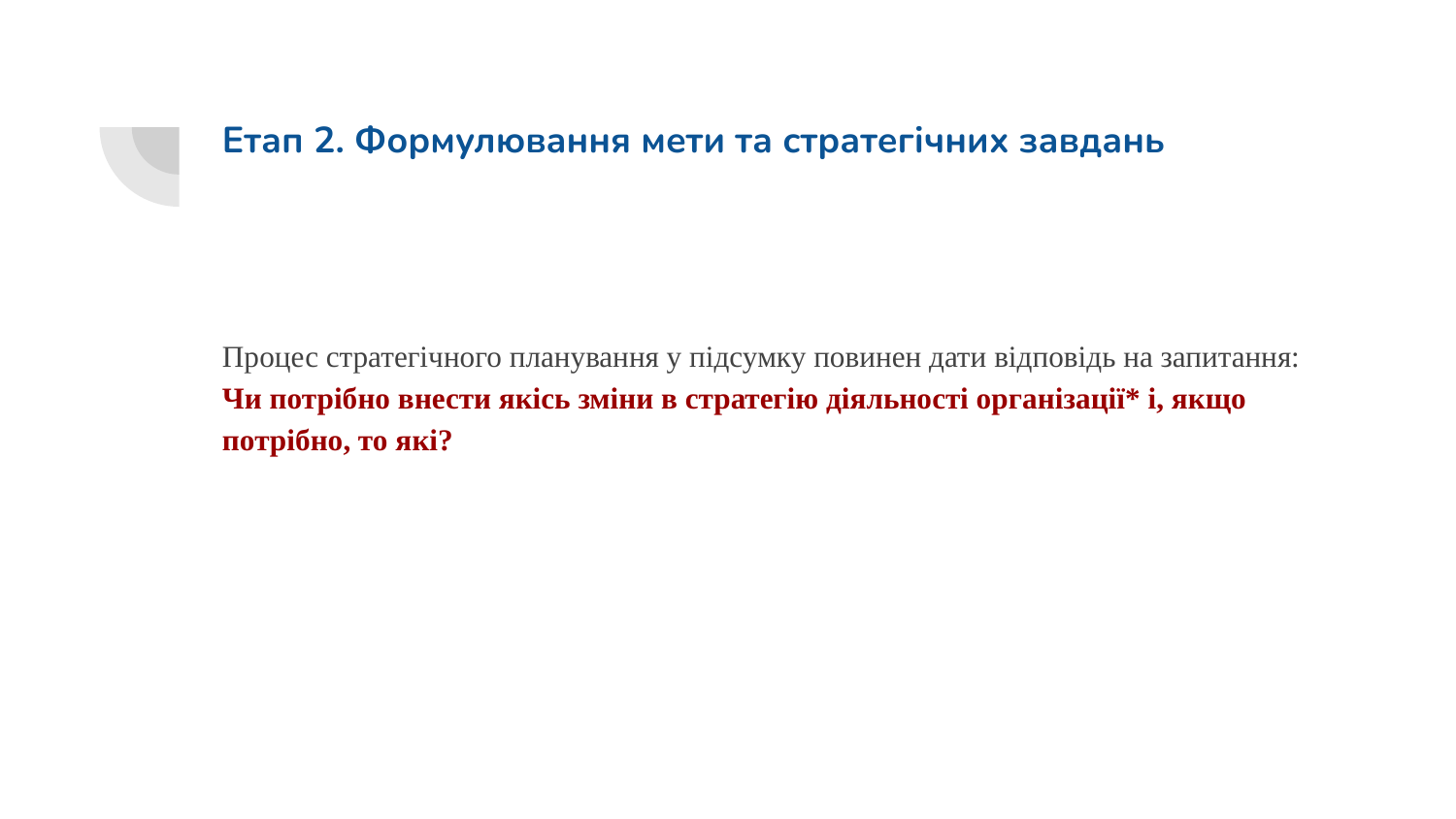

# Етап 2. Формулювання мети та стратегічних завдань
Процес стратегічного планування у підсумку повинен дати відповідь на запитання: Чи потрібно внести якісь зміни в стратегію діяльності організації* і, якщо потрібно, то які?